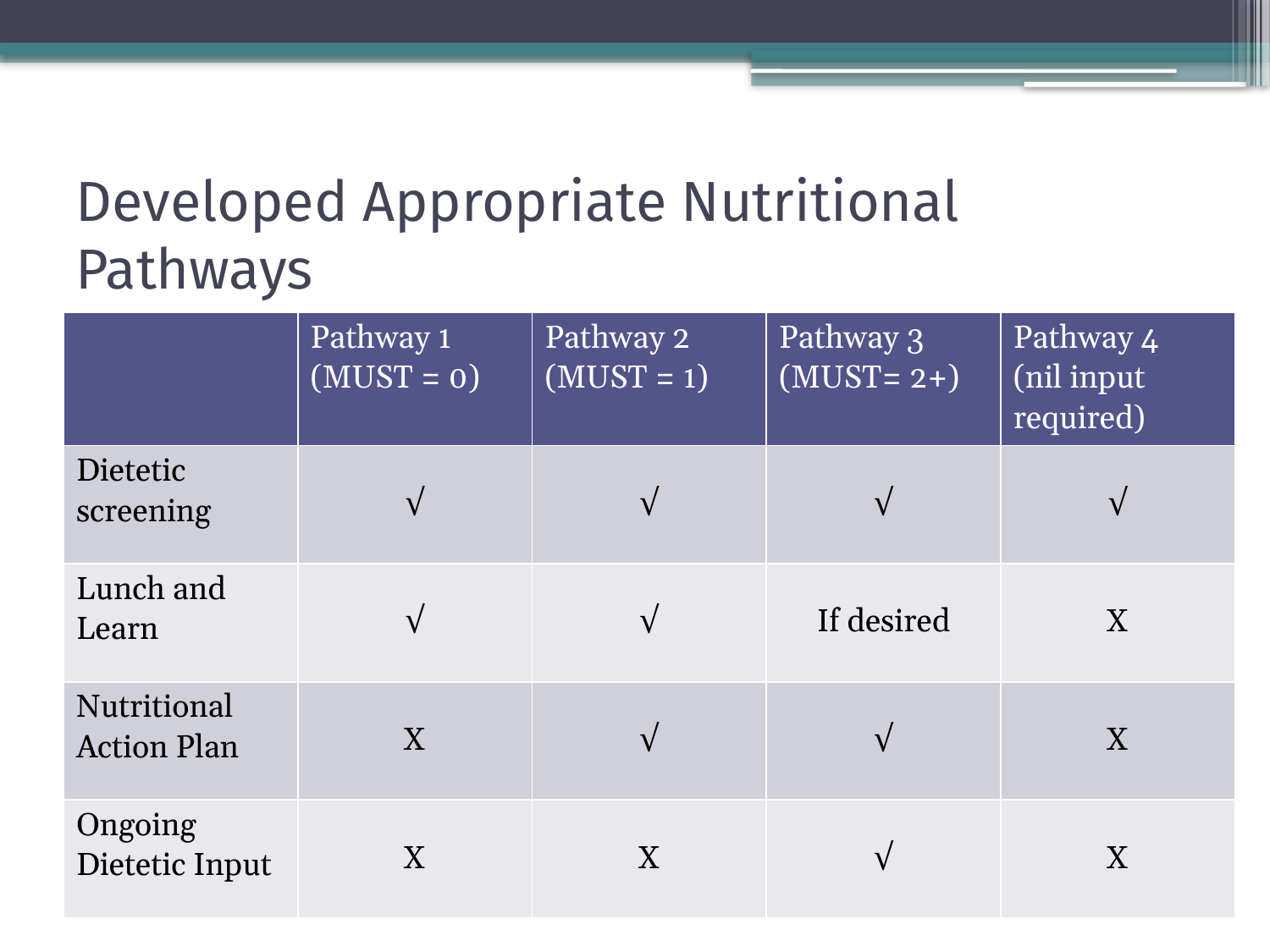

# Developed Appropriate Nutritional Pathways
|  | Pathway 1 (MUST = 0) | Pathway 2 (MUST = 1) | Pathway 3 (MUST= 2+) | Pathway 4 (nil input required) |
| --- | --- | --- | --- | --- |
| Dietetic screening | √ | √ | √ | √ |
| Lunch and Learn | √ | √ | If desired | X |
| Nutritional Action Plan | X | √ | √ | X |
| Ongoing Dietetic Input | X | X | √ | X |